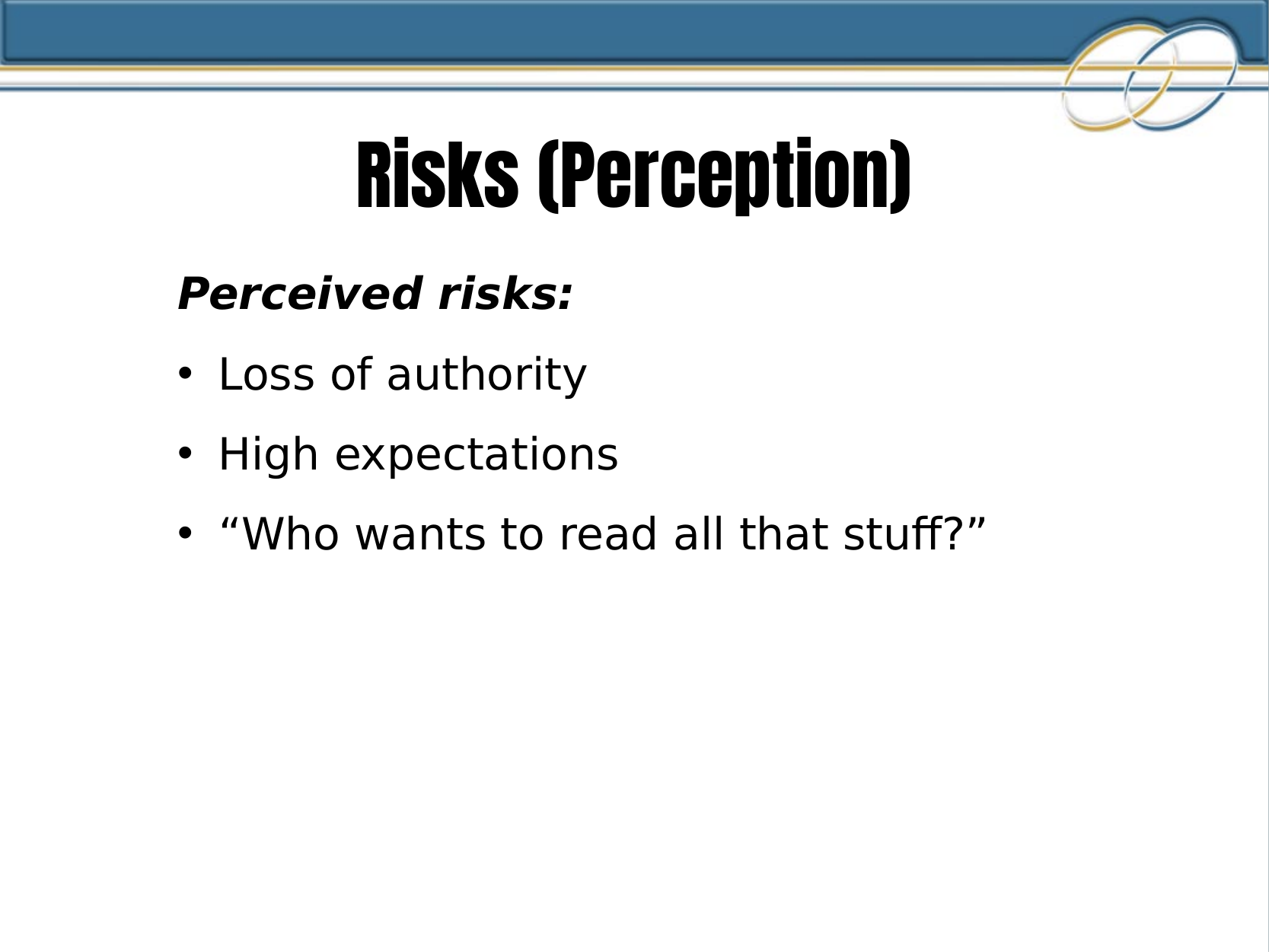

Risks (Perception)
Perceived risks:
 Loss of authority
 High expectations
 “Who wants to read all that stuff?”